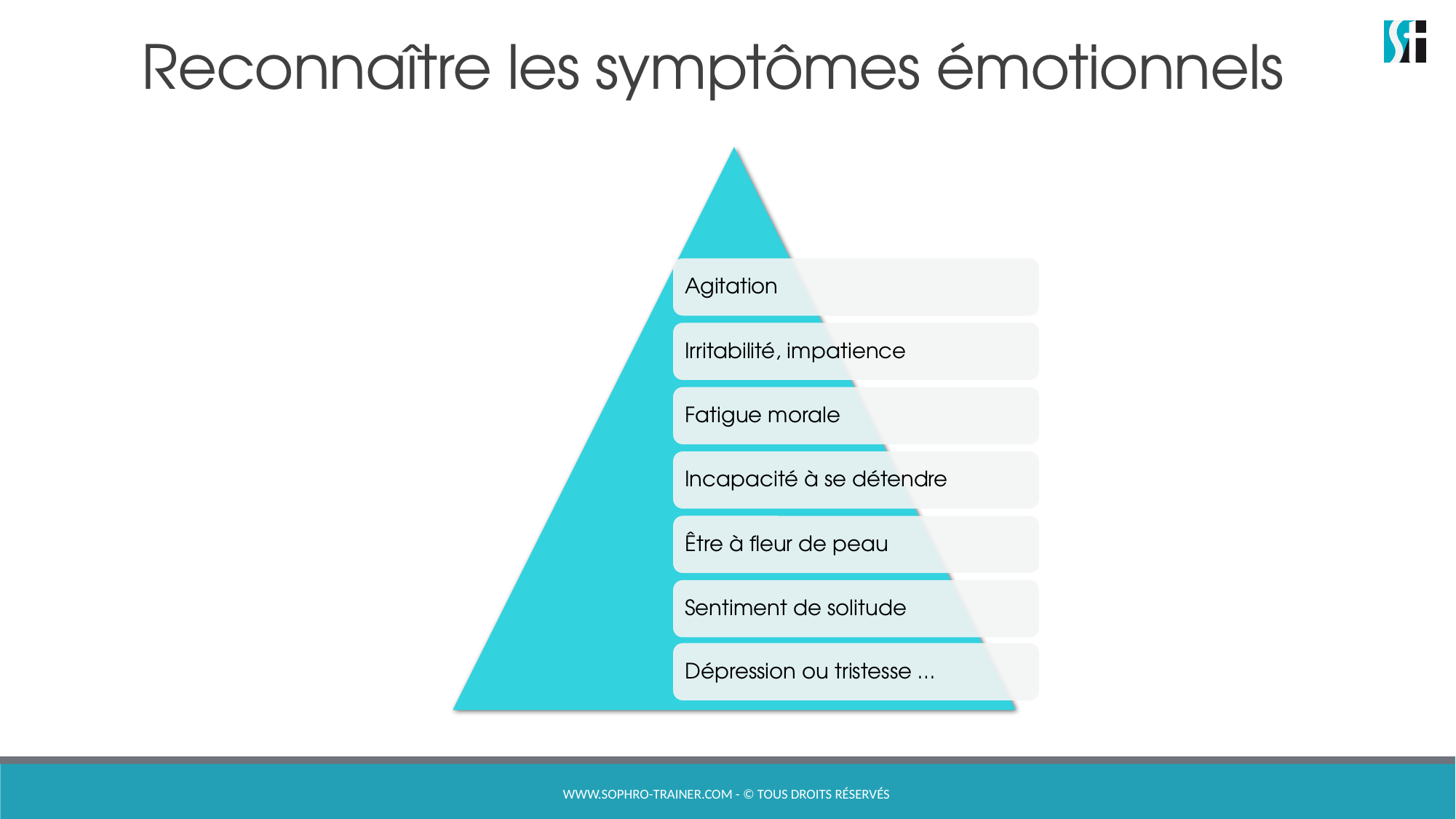

# Reconnaître les symptômes émotionnels
Agitation
Irritabilité, impatience
Fatigue morale
Incapacité à se détendre
Être à fleur de peau
Sentiment de solitude
Dépression ou tristesse …
www.sophro-trainer.com - © Tous droits réservés